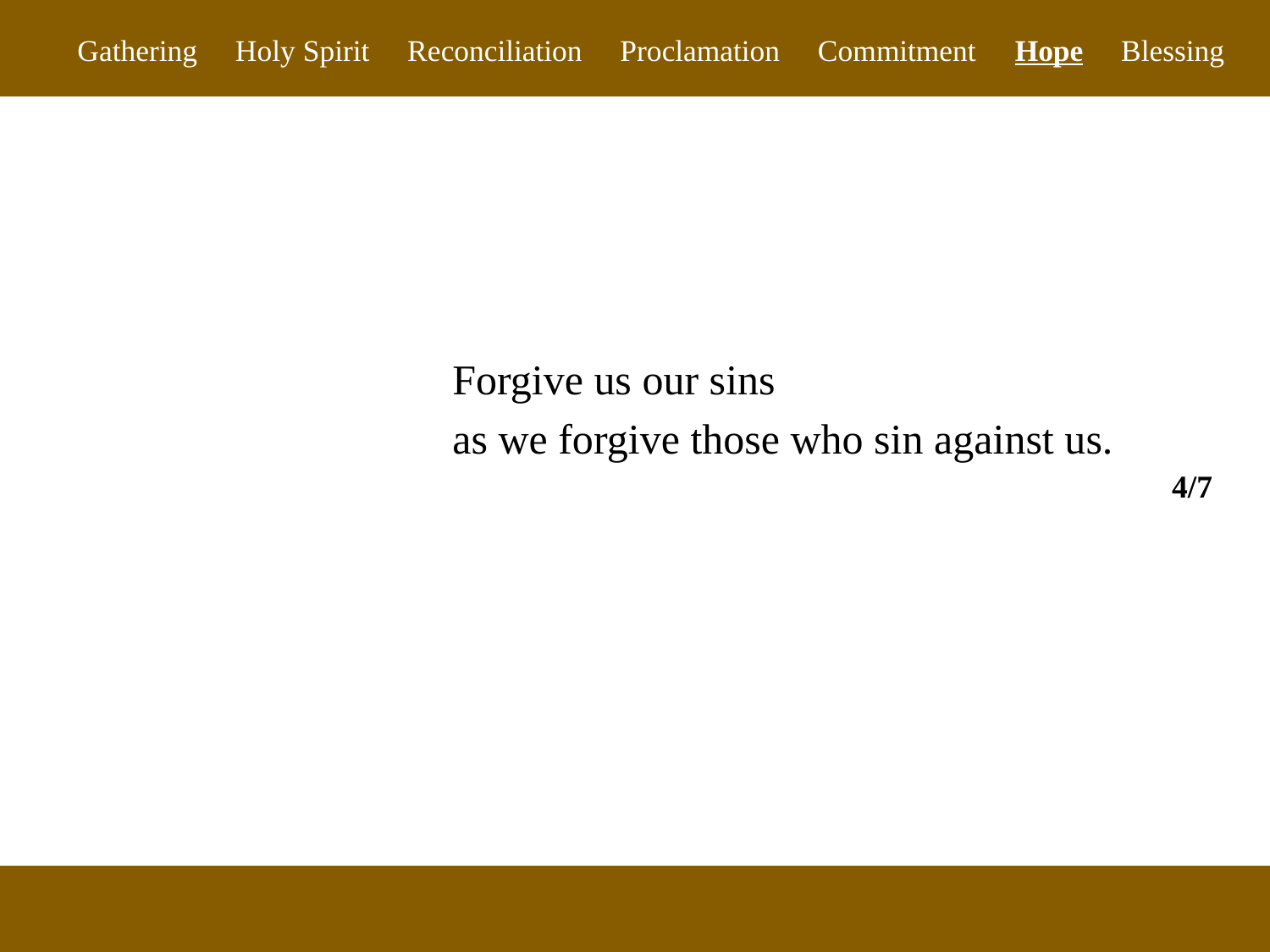

Gathering     Holy Spirit     Reconciliation     Proclamation     Commitment     Hope     Blessing

Forgive us our sins
as we forgive those who sin against us.
4/7